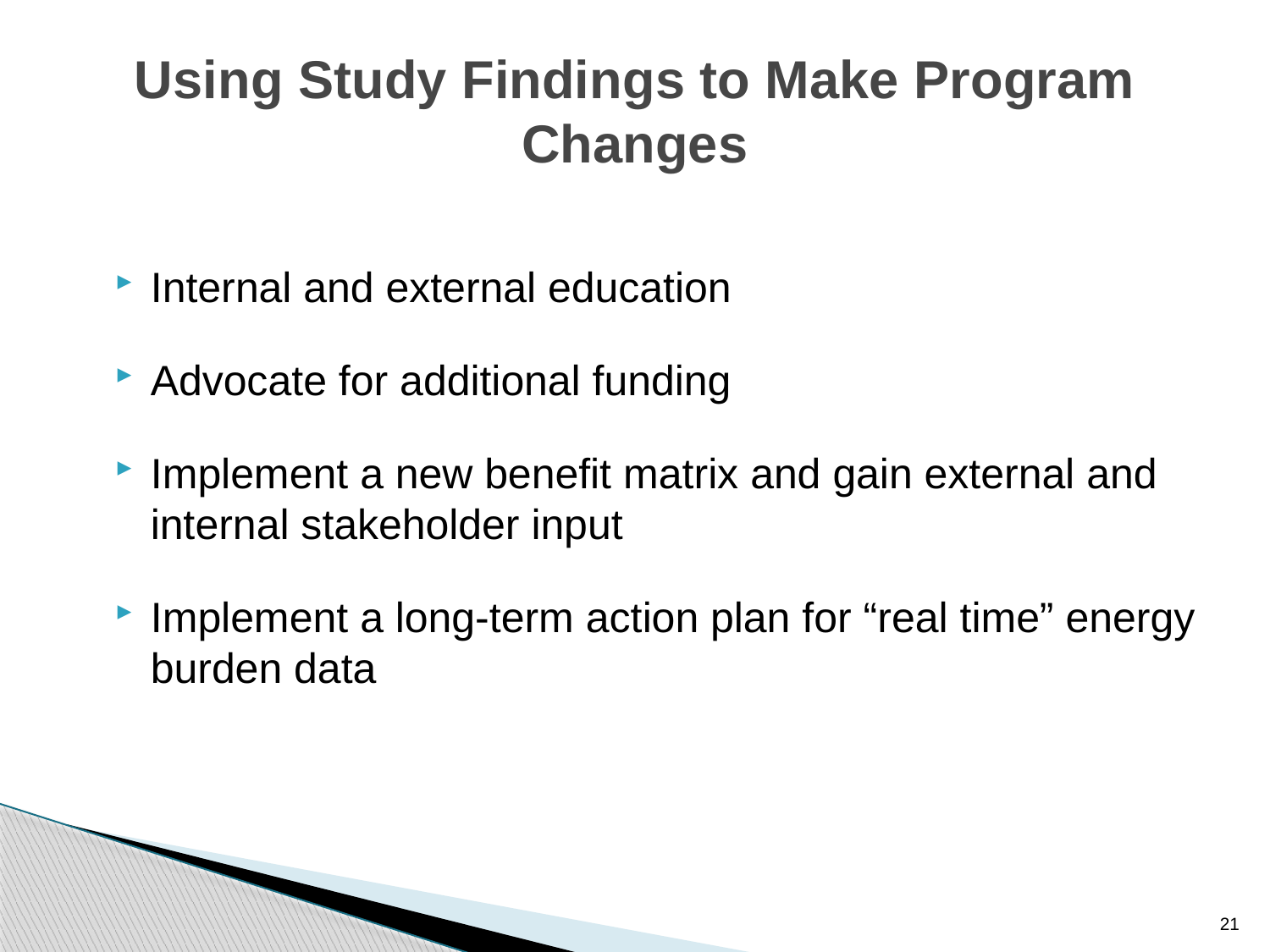

# Using Study Findings to Make Program Changes
Internal and external education
Advocate for additional funding
Implement a new benefit matrix and gain external and internal stakeholder input
Implement a long-term action plan for “real time” energy burden data
21